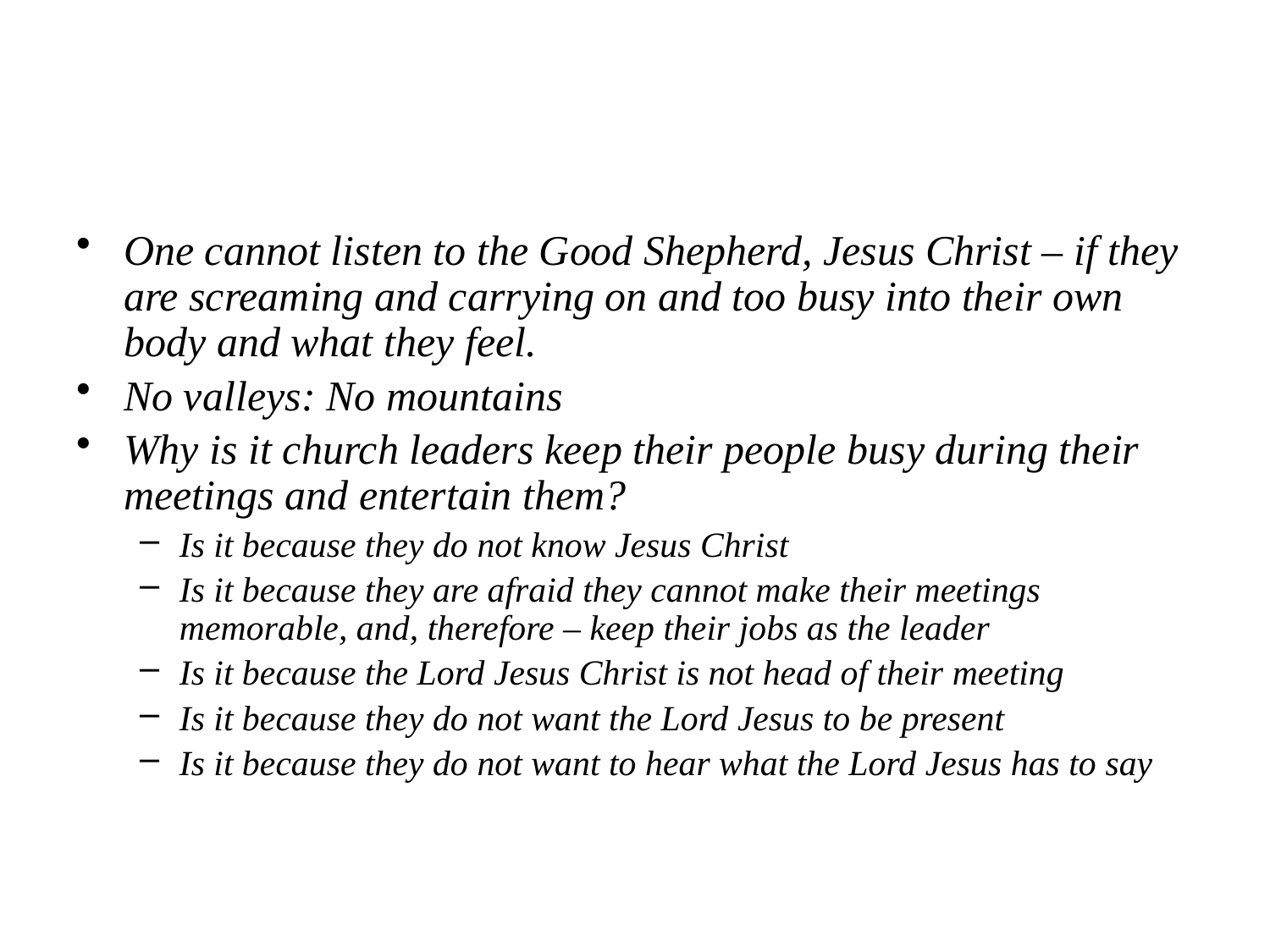

#
One cannot listen to the Good Shepherd, Jesus Christ – if they are screaming and carrying on and too busy into their own body and what they feel.
No valleys: No mountains
Why is it church leaders keep their people busy during their meetings and entertain them?
Is it because they do not know Jesus Christ
Is it because they are afraid they cannot make their meetings memorable, and, therefore – keep their jobs as the leader
Is it because the Lord Jesus Christ is not head of their meeting
Is it because they do not want the Lord Jesus to be present
Is it because they do not want to hear what the Lord Jesus has to say